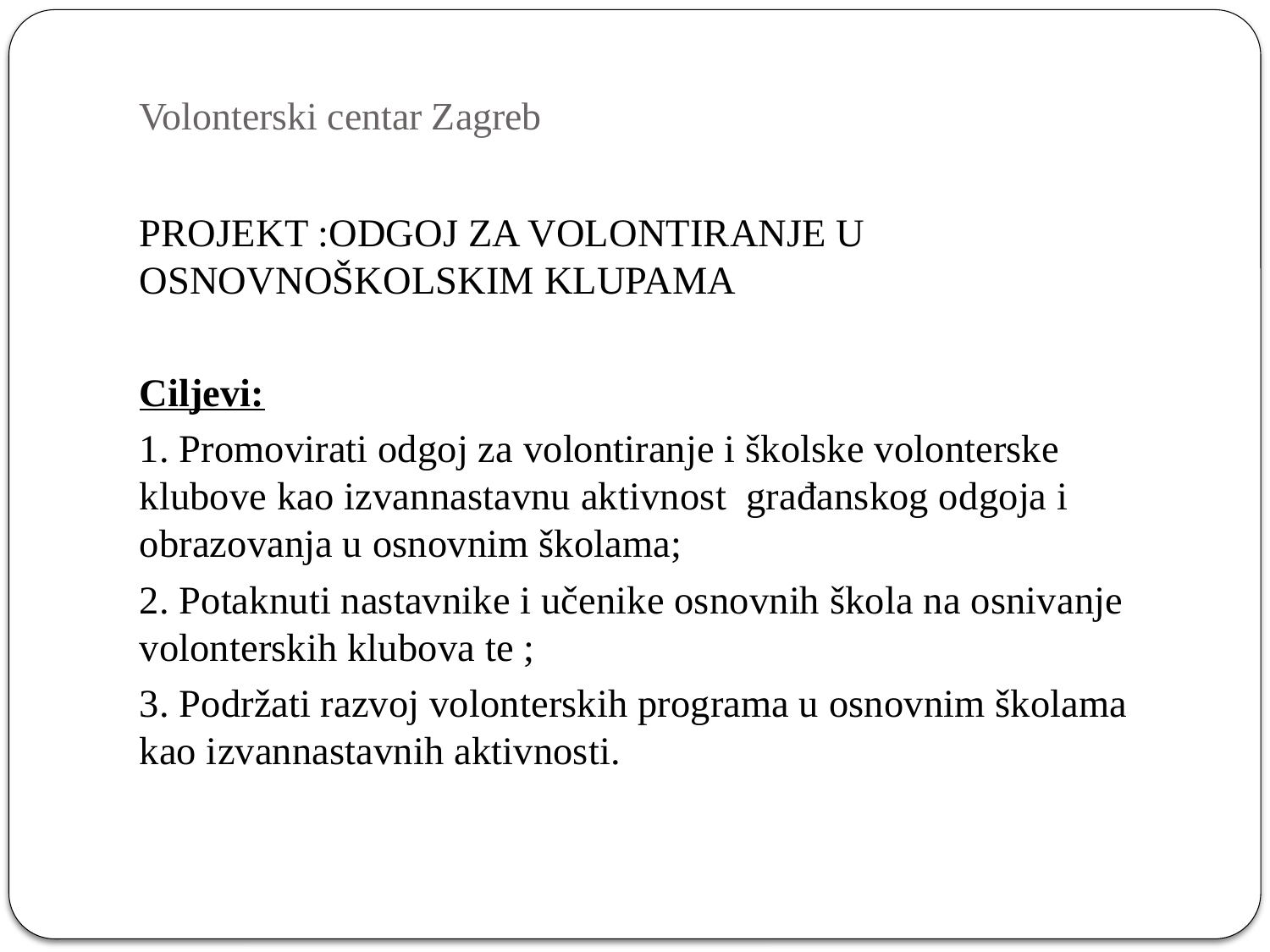

# Volonterski centar Zagreb
PROJEKT :ODGOJ ZA VOLONTIRANJE U OSNOVNOŠKOLSKIM KLUPAMA

Ciljevi:
1. Promovirati odgoj za volontiranje i školske volonterske klubove kao izvannastavnu aktivnost  građanskog odgoja i obrazovanja u osnovnim školama;
2. Potaknuti nastavnike i učenike osnovnih škola na osnivanje volonterskih klubova te ;
3. Podržati razvoj volonterskih programa u osnovnim školama kao izvannastavnih aktivnosti.